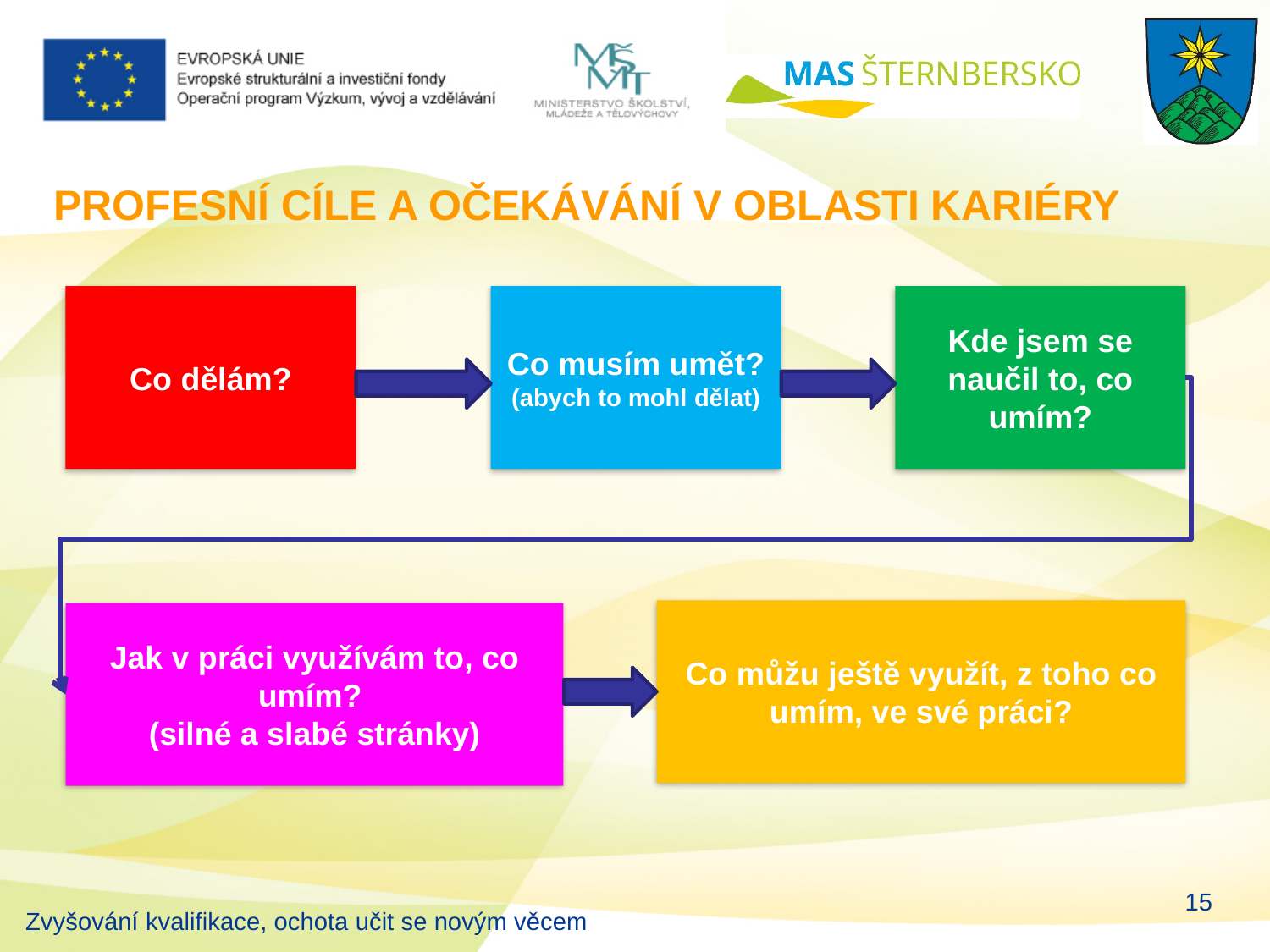

# PROFESNÍ CÍLE A OČEKÁVÁNÍ V OBLASTI KARIÉRY
Co dělám?
Co musím umět?
(abych to mohl dělat)
Kde jsem se naučil to, co umím?

Co můžu ještě využít, z toho co umím, ve své práci?
Jak v práci využívám to, co umím?
(silné a slabé stránky)

15
Zvyšování kvalifikace, ochota učit se novým věcem